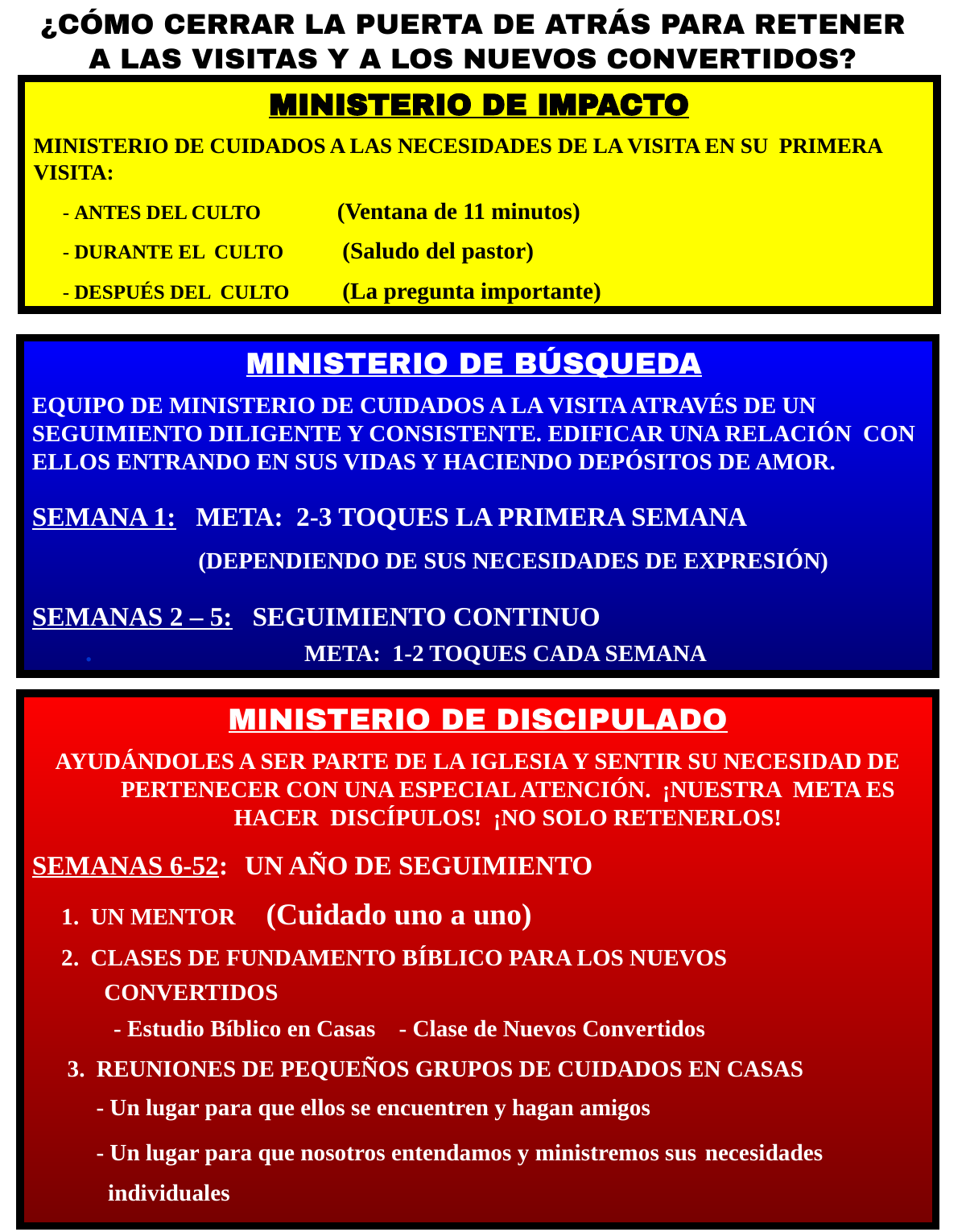

¿CÓMO CERRAR LA PUERTA DE ATRÁS PARA RETENER A LAS VISITAS Y A LOS NUEVOS CONVERTIDOS?
MINISTERIO DE IMPACTO
MINISTERIO DE CUIDADOS A LAS NECESIDADES DE LA VISITA EN SU  PRIMERA VISITA:
     - ANTES DEL CULTO             (Ventana de 11 minutos)
     - DURANTE EL  CULTO          (Saludo del pastor)
     - DESPUÉS DEL  CULTO         (La pregunta importante)
MINISTERIO DE BÚSQUEDA
EQUIPO DE MINISTERIO DE CUIDADOS A LA VISITA ATRAVÉS DE UN SEGUIMIENTO DILIGENTE Y CONSISTENTE. EDIFICAR UNA RELACIÓN  CON ELLOS ENTRANDO EN SUS VIDAS Y HACIENDO DEPÓSITOS DE AMOR.

SEMANA 1:   META:  2-3 TOQUES LA PRIMERA SEMANA
                         (DEPENDIENDO DE SUS NECESIDADES DE EXPRESIÓN)

SEMANAS 2 – 5:   SEGUIMIENTO CONTINUO                                                         .                                META:  1-2 TOQUES CADA SEMANA
MINISTERIO DE DISCIPULADO
AYUDÁNDOLES A SER PARTE DE LA IGLESIA Y SENTIR SU NECESIDAD DE PERTENECER CON UNA ESPECIAL ATENCIÓN.  ¡NUESTRA  META ES HACER  DISCÍPULOS!  ¡NO SOLO RETENERLOS!
SEMANAS 6-52:  UN AÑO DE SEGUIMIENTO
     1.  UN MENTOR    (Cuidado uno a uno)
     2.  CLASES DE FUNDAMENTO BÍBLICO PARA LOS NUEVOS                                    CONVERTIDOS                                                                                                                 - Estudio Bíblico en Casas    - Clase de Nuevos Convertidos
      3.  REUNIONES DE PEQUEÑOS GRUPOS DE CUIDADOS EN CASAS
           - Un lugar para que ellos se encuentren y hagan amigos
           - Un lugar para que nosotros entendamos y ministremos sus necesidades
             individuales